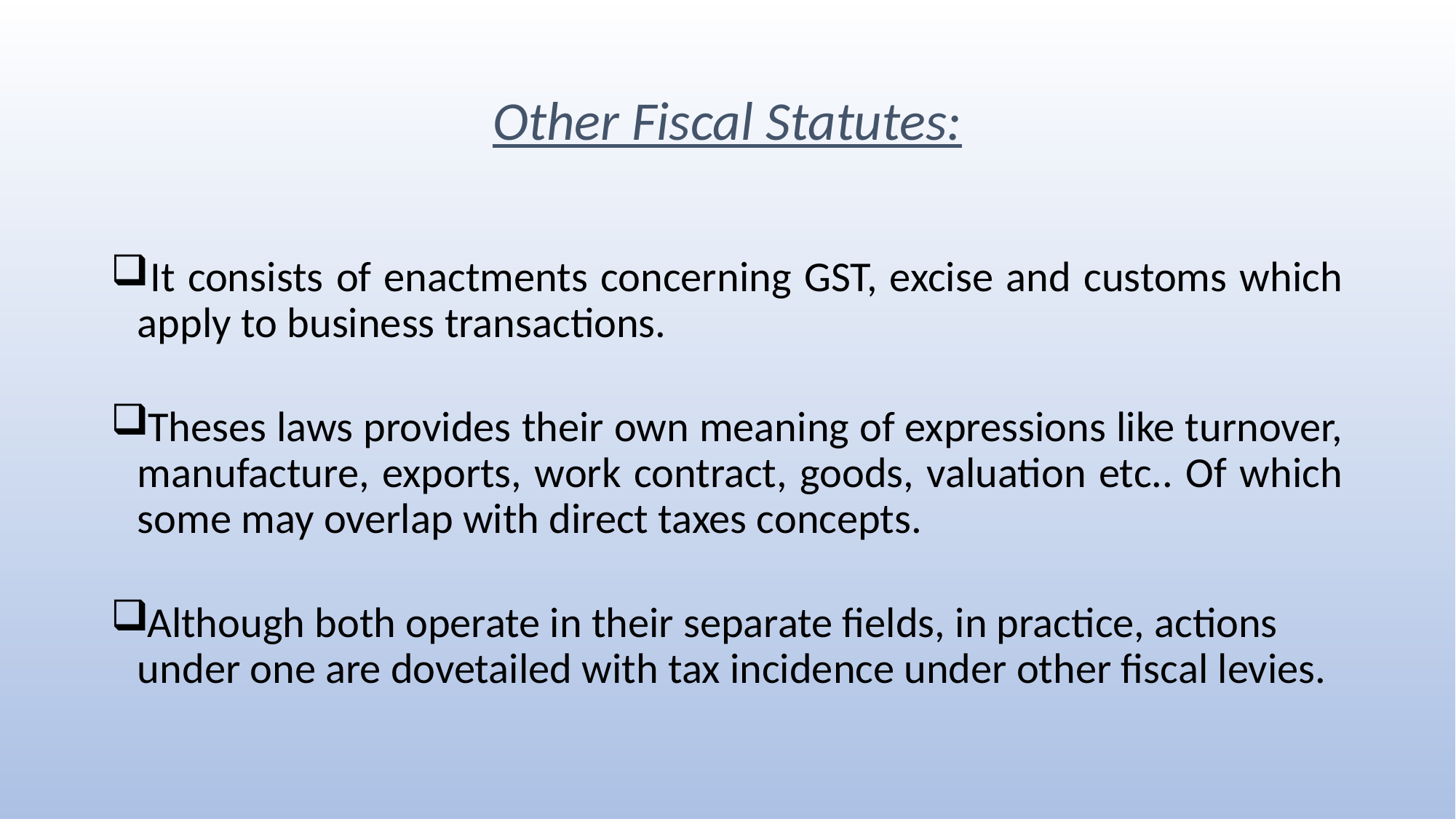

# Other Fiscal Statutes:

 It consists of enactments concerning GST, excise and customs which apply to business transactions.

 Theses laws provides their own meaning of expressions like turnover, manufacture, exports, work contract, goods, valuation etc.. Of which some may overlap with direct taxes concepts.

 Although both operate in their separate fields, in practice, actions under one are dovetailed with tax incidence under other fiscal levies.